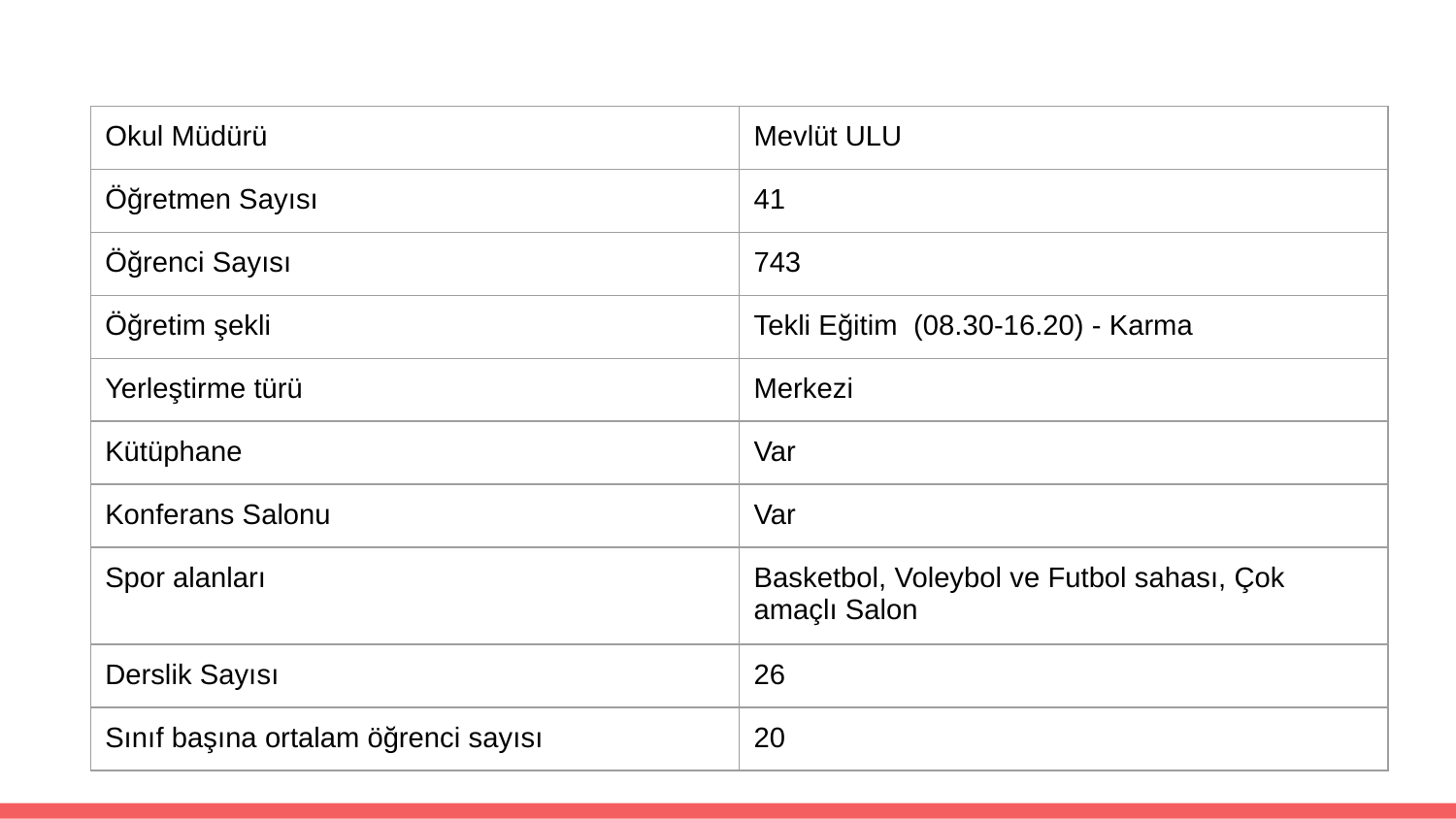

#

| Okul Müdürü | Mevlüt ULU |
| --- | --- |
| Öğretmen Sayısı | 41 |
| Öğrenci Sayısı | 743 |
| Öğretim şekli | Tekli Eğitim (08.30-16.20) - Karma |
| Yerleştirme türü | Merkezi |
| Kütüphane | Var |
| Konferans Salonu | Var |
| Spor alanları | Basketbol, Voleybol ve Futbol sahası, Çok amaçlı Salon |
| Derslik Sayısı | 26 |
| Sınıf başına ortalam öğrenci sayısı | 20 |